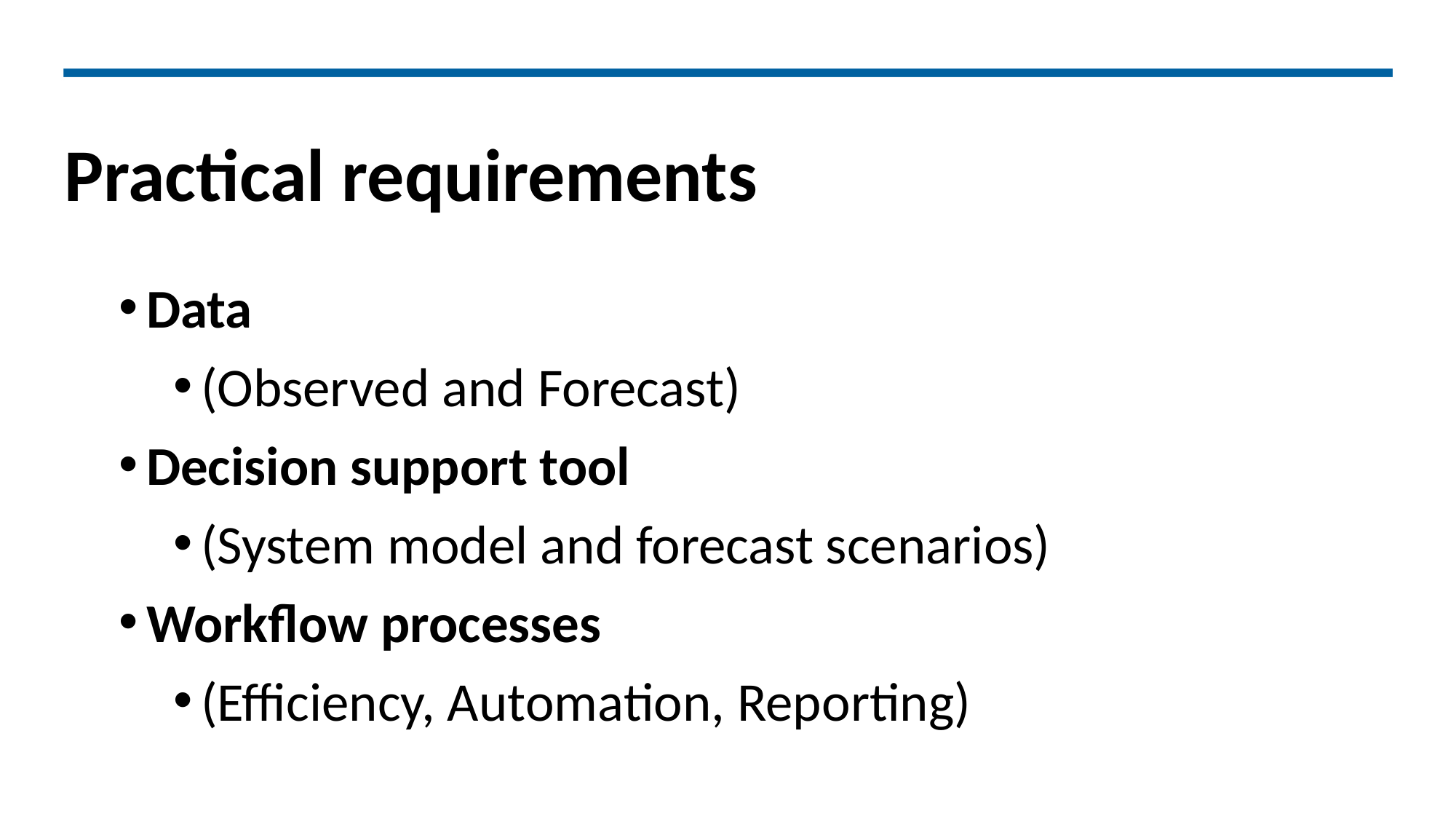

# Practical requirements
Data
(Observed and Forecast)
Decision support tool
(System model and forecast scenarios)
Workflow processes
(Efficiency, Automation, Reporting)